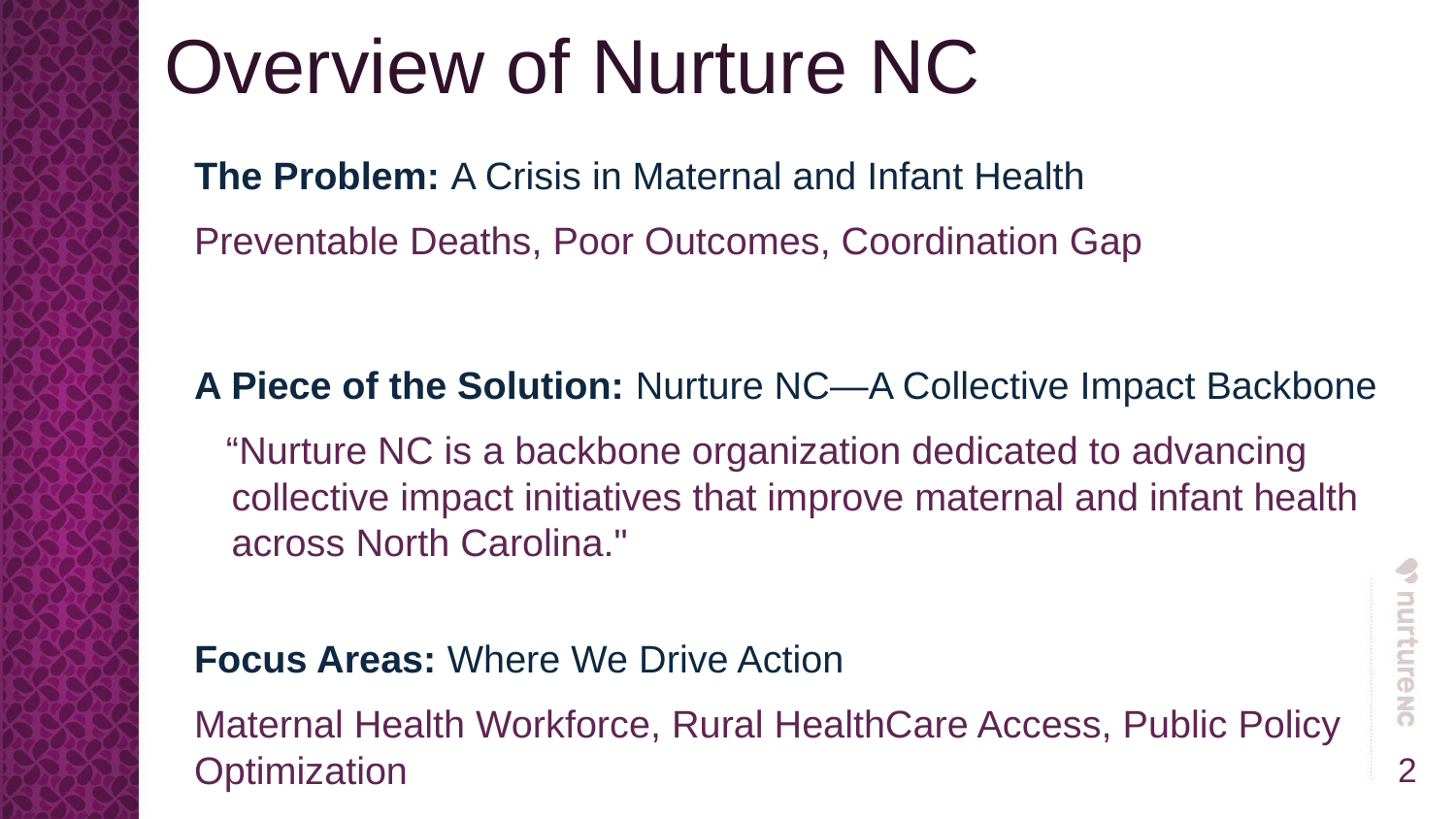

# Overview of Nurture NC
The Problem: A Crisis in Maternal and Infant Health
Preventable Deaths, Poor Outcomes, Coordination Gap

A Piece of the Solution: Nurture NC—A Collective Impact Backbone
   “Nurture NC is a backbone organization dedicated to advancing collective impact initiatives that improve maternal and infant health across North Carolina."

Focus Areas: Where We Drive Action
Maternal Health Workforce, Rural HealthCare Access, Public Policy Optimization
2